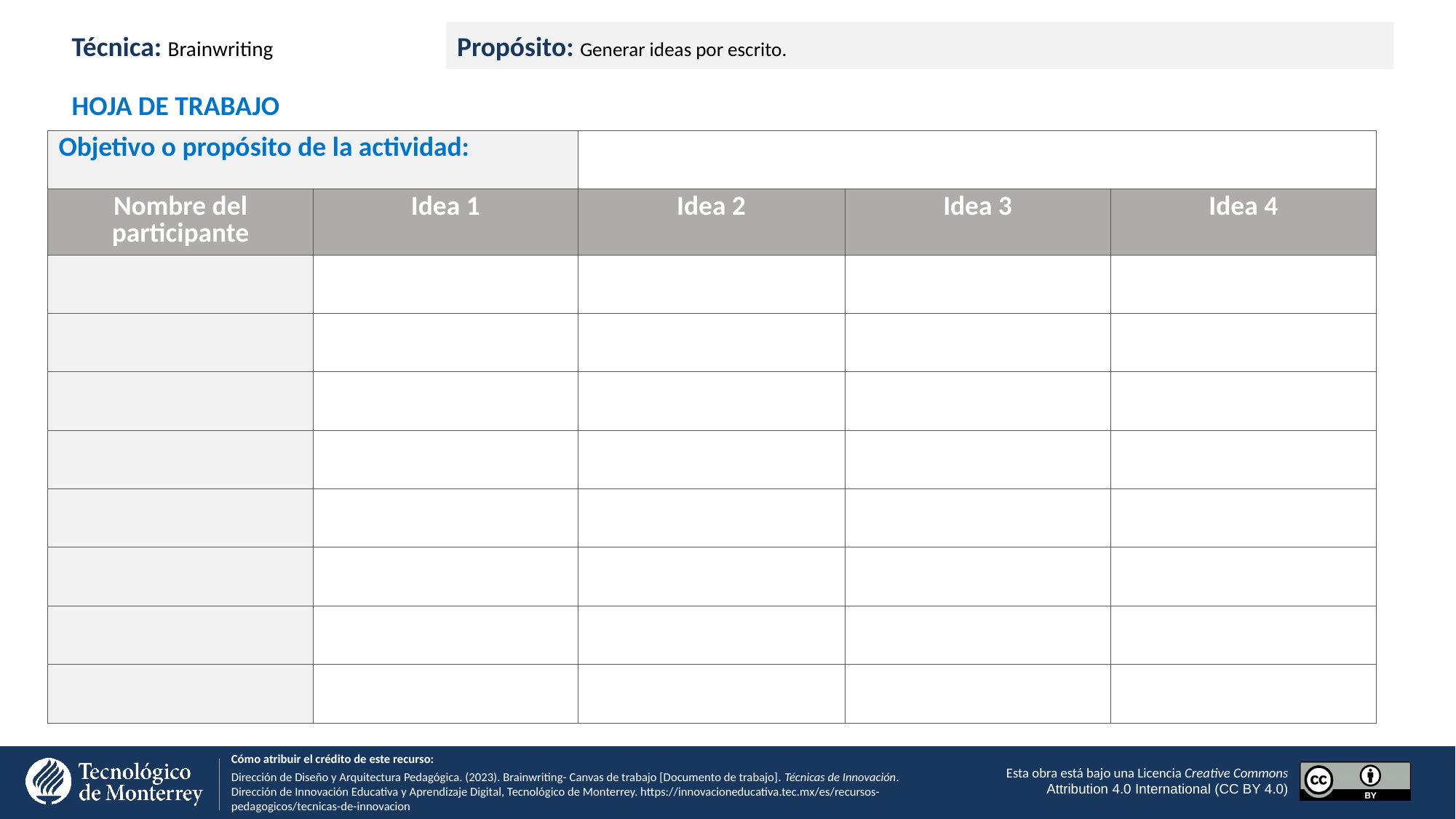

Técnica: Brainwriting
Propósito: Generar ideas por escrito.
HOJA DE TRABAJO
| Objetivo o propósito de la actividad: |  |  |  |  |
| --- | --- | --- | --- | --- |
| Nombre del participante | Idea 1 | Idea 2 | Idea 3 | Idea 4 |
|  |  |  |  |  |
|  |  |  |  |  |
|  |  |  |  |  |
|  |  |  |  |  |
|  |  |  |  |  |
|  |  |  |  |  |
|  |  |  |  |  |
|  |  |  |  |  |